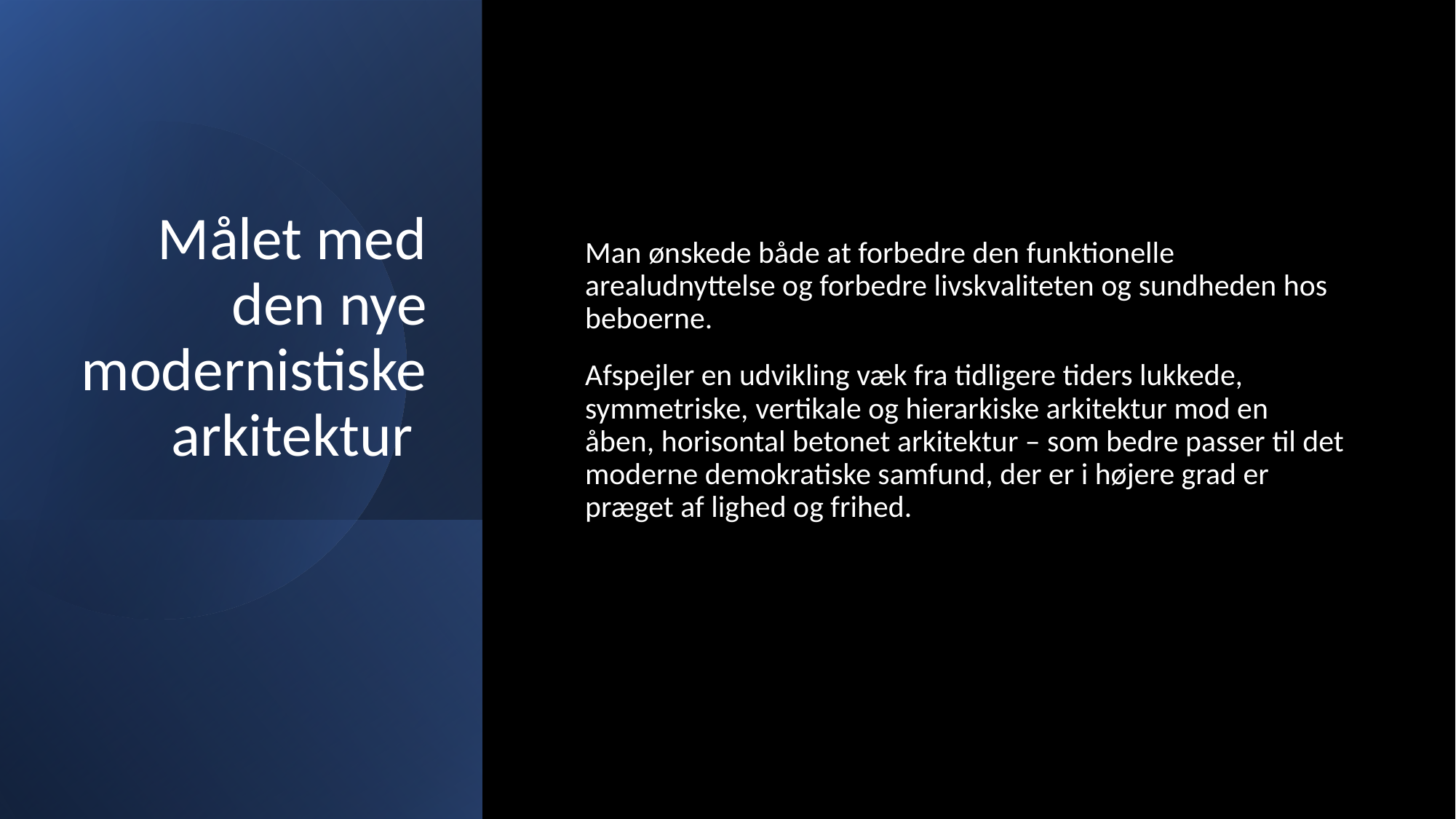

# Målet med den nye modernistiske arkitektur
Man ønskede både at forbedre den funktionelle arealudnyttelse og forbedre livskvaliteten og sundheden hos beboerne.
Afspejler en udvikling væk fra tidligere tiders lukkede, symmetriske, vertikale og hierarkiske arkitektur mod en åben, horisontal betonet arkitektur – som bedre passer til det moderne demokratiske samfund, der er i højere grad er præget af lighed og frihed.